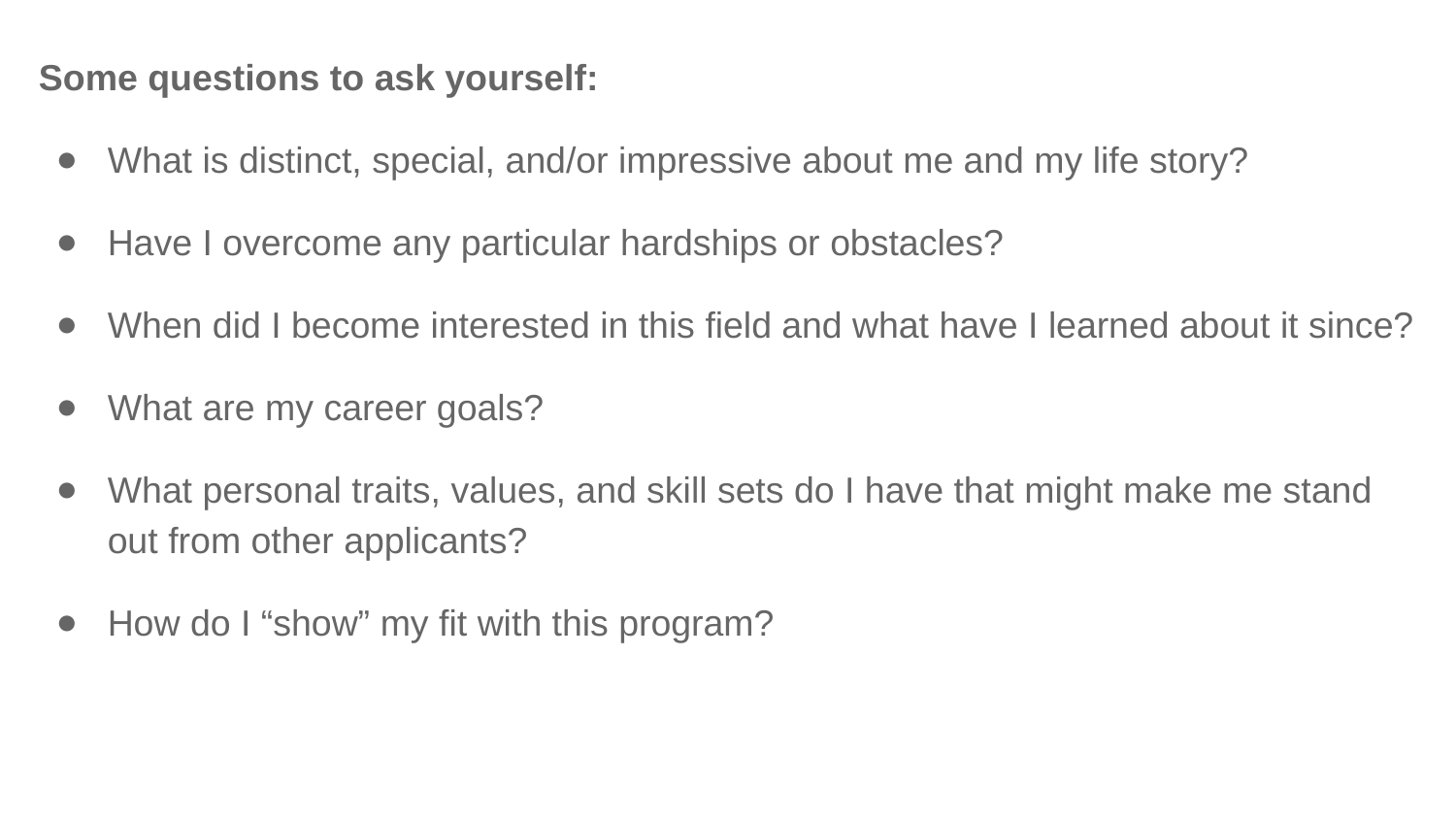

Some questions to ask yourself:
What is distinct, special, and/or impressive about me and my life story?
Have I overcome any particular hardships or obstacles?
When did I become interested in this field and what have I learned about it since?
What are my career goals?
What personal traits, values, and skill sets do I have that might make me stand out from other applicants?
How do I “show” my fit with this program?